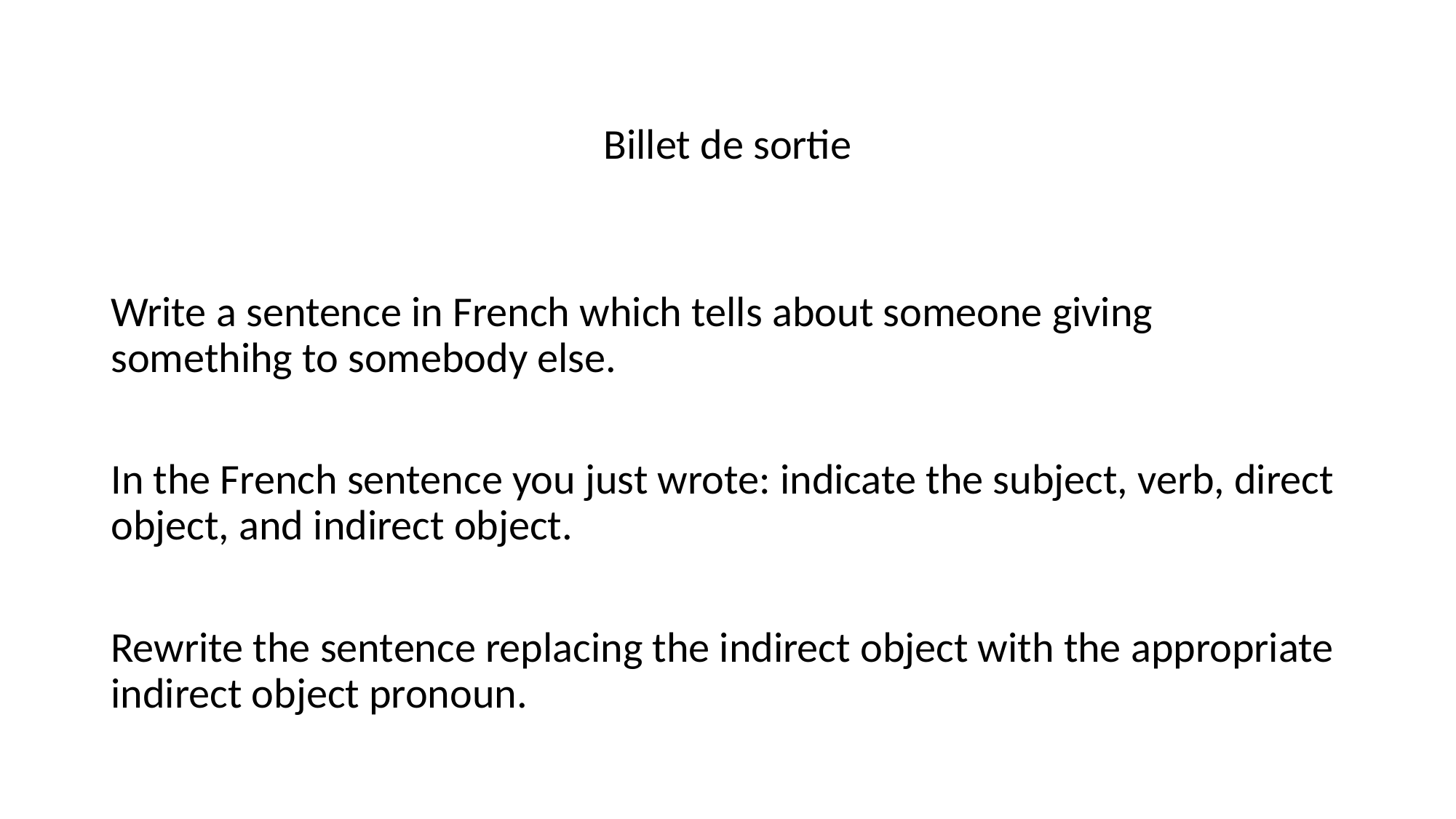

# Billet de sortie

Write a sentence in French which tells about someone giving somethihg to somebody else.

In the French sentence you just wrote: indicate the subject, verb, direct object, and indirect object.

Rewrite the sentence replacing the indirect object with the appropriate indirect object pronoun.